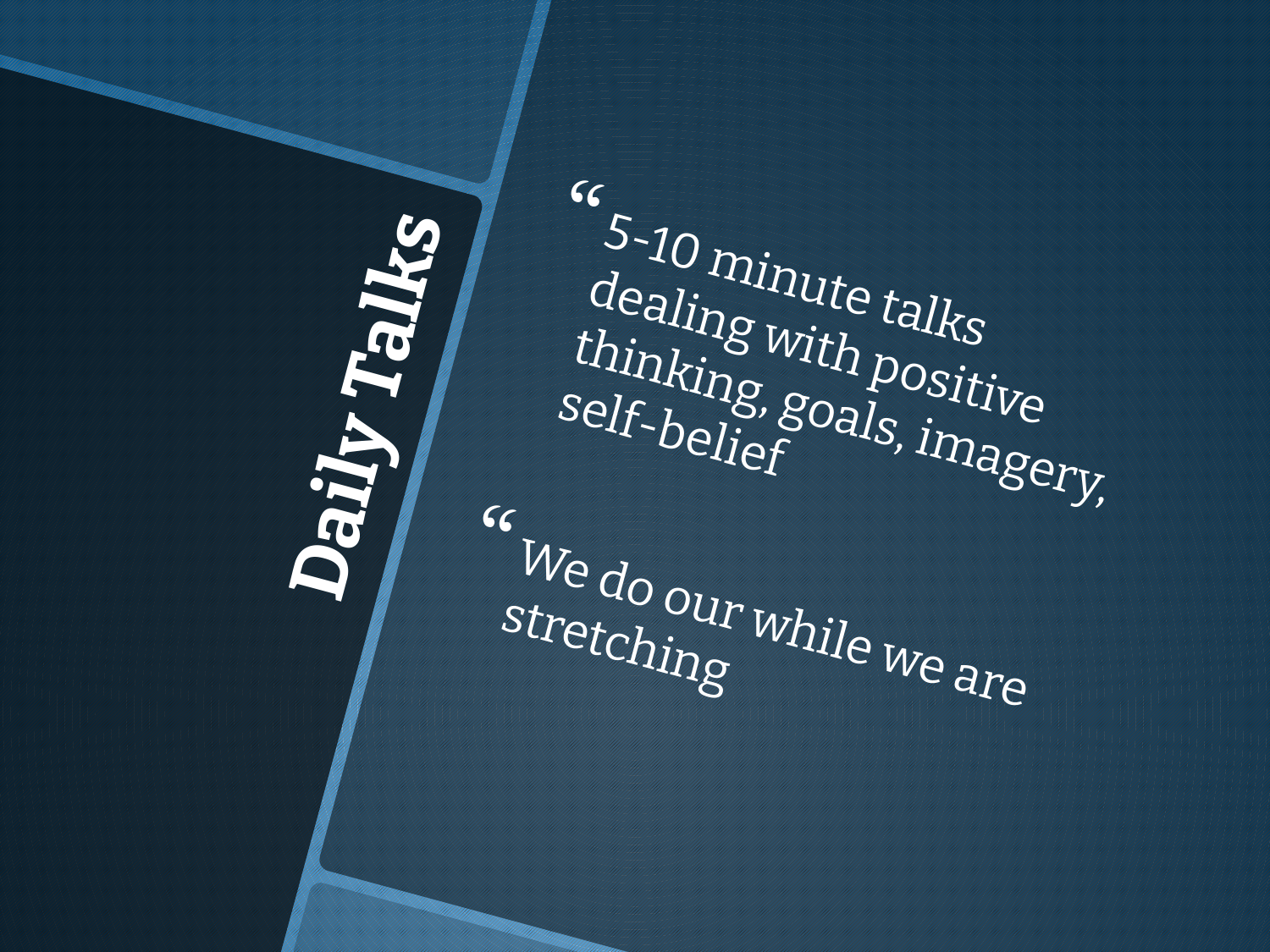

5-10 minute talks dealing with positive thinking, goals, imagery, self-belief

We do our while we are stretching
# Daily Talks